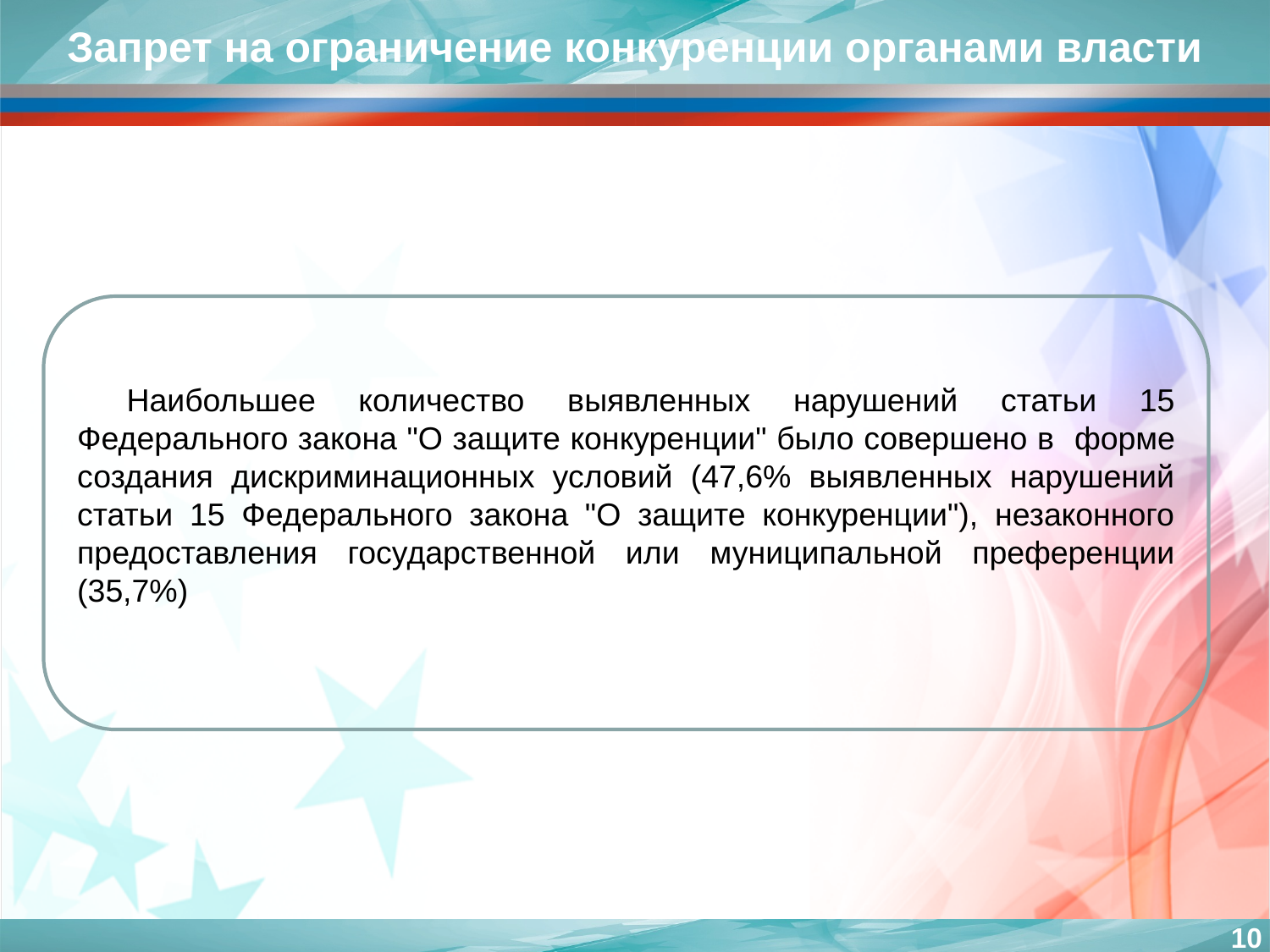

Запрет на ограничение конкуренции органами власти
Наибольшее количество выявленных нарушений статьи 15 Федерального закона "О защите конкуренции" было совершено в  форме создания дискриминационных условий (47,6% выявленных нарушений статьи 15 Федерального закона "О защите конкуренции"), незаконного предоставления государственной или муниципальной преференции (35,7%)

10